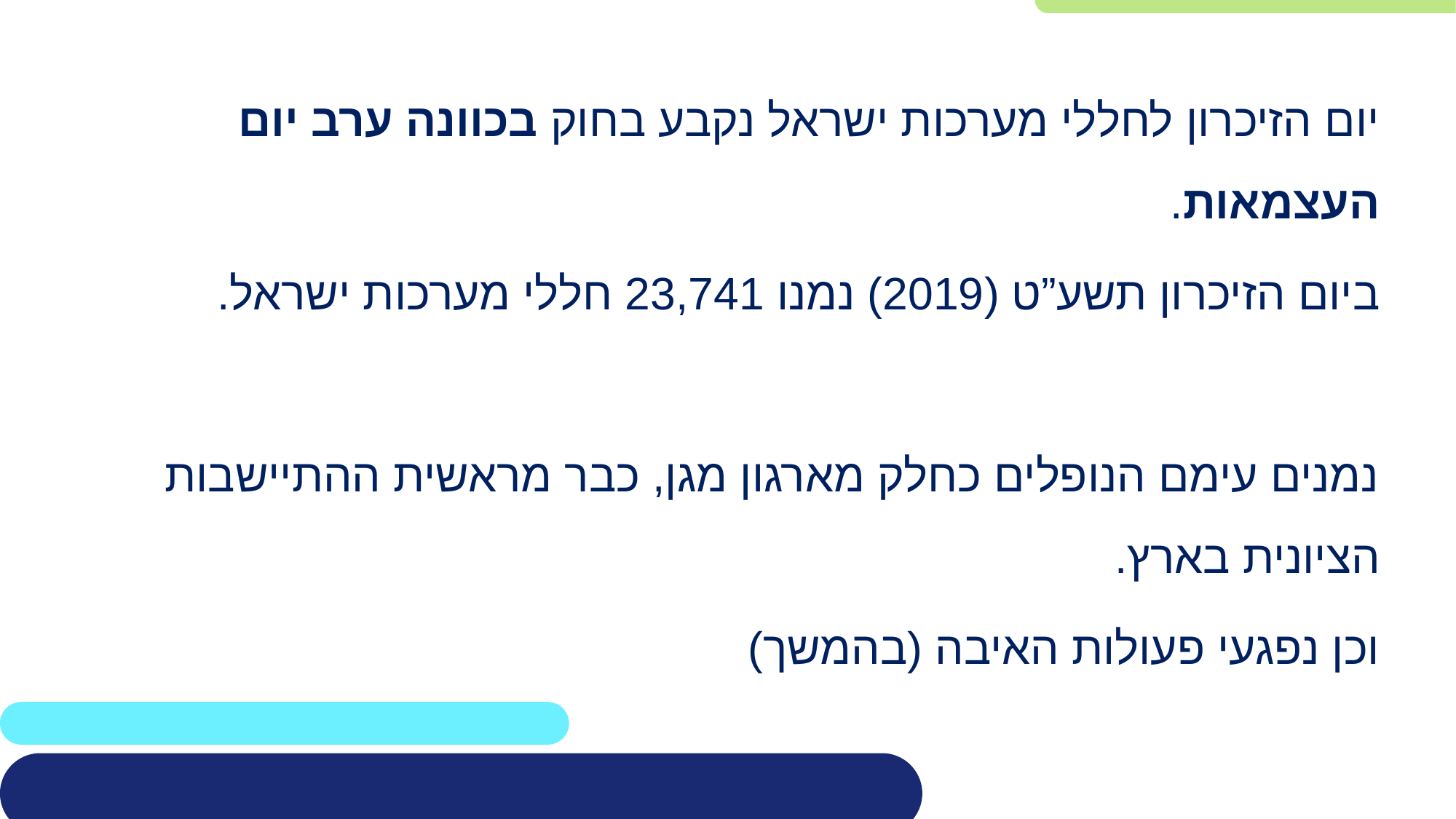

יום הזיכרון לחללי מערכות ישראל נקבע בחוק בכוונה ערב יום העצמאות.
ביום הזיכרון תשע”ט (2019) נמנו 23,741 חללי מערכות ישראל.

נמנים עימם הנופלים כחלק מארגון מגן, כבר מראשית ההתיישבות הציונית בארץ.
וכן נפגעי פעולות האיבה (בהמשך)